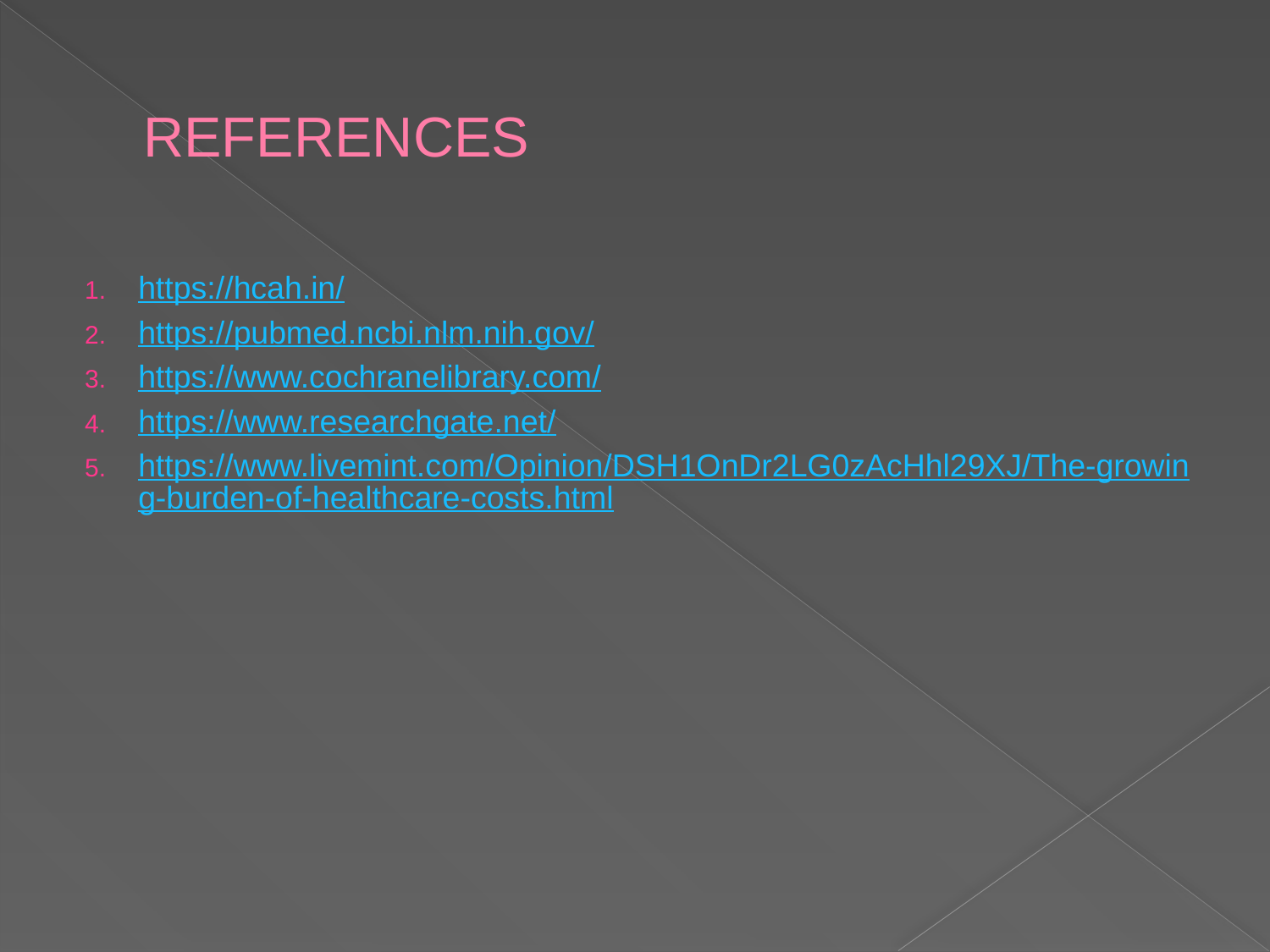

# REFERENCES
https://hcah.in/
https://pubmed.ncbi.nlm.nih.gov/
https://www.cochranelibrary.com/
https://www.researchgate.net/
https://www.livemint.com/Opinion/DSH1OnDr2LG0zAcHhl29XJ/The-growing-burden-of-healthcare-costs.html